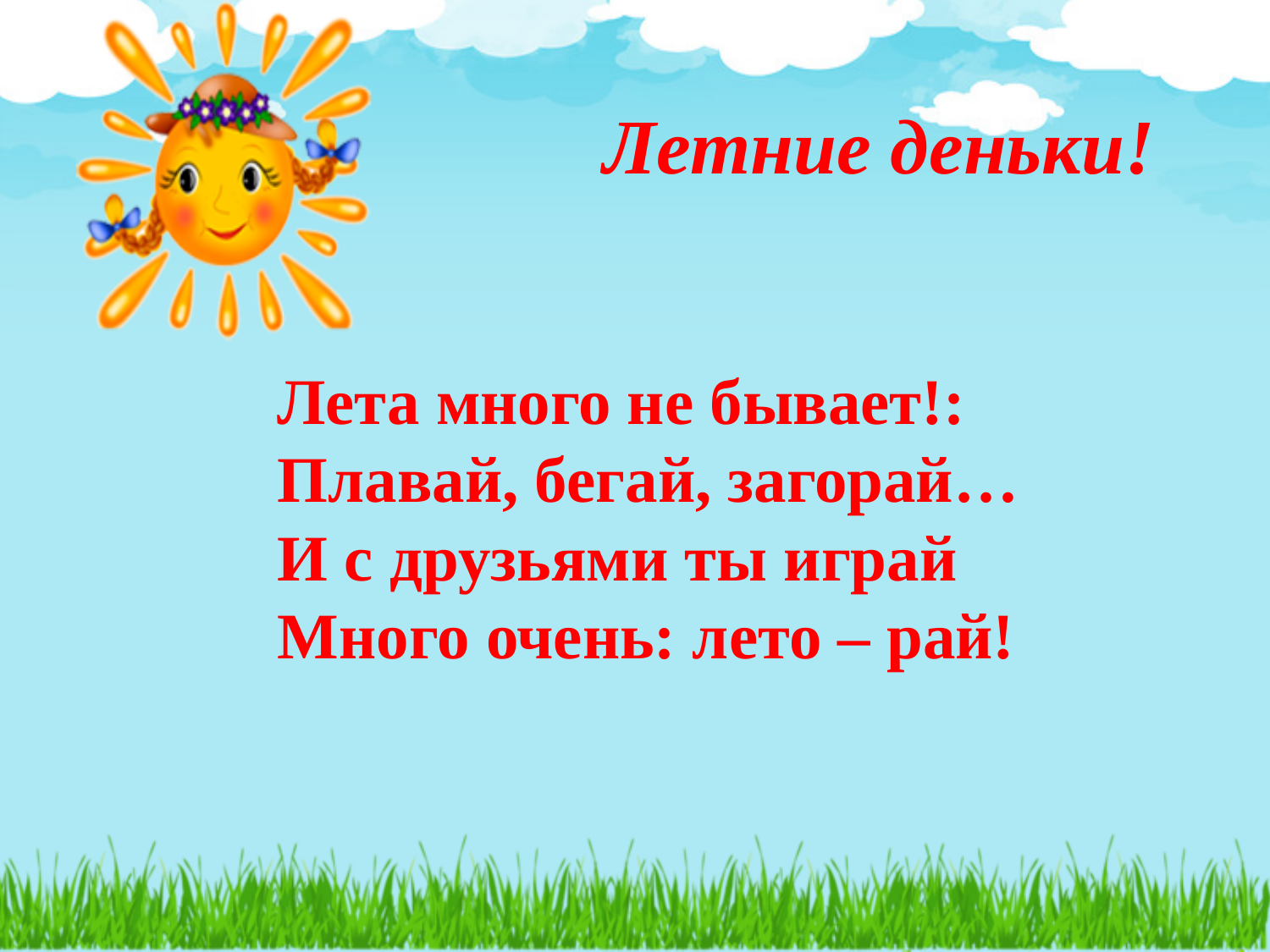

# Летние деньки!

Лета много не бывает!:
Плавай, бегай, загорай…
И с друзьями ты играй
Много очень: лето – рай!